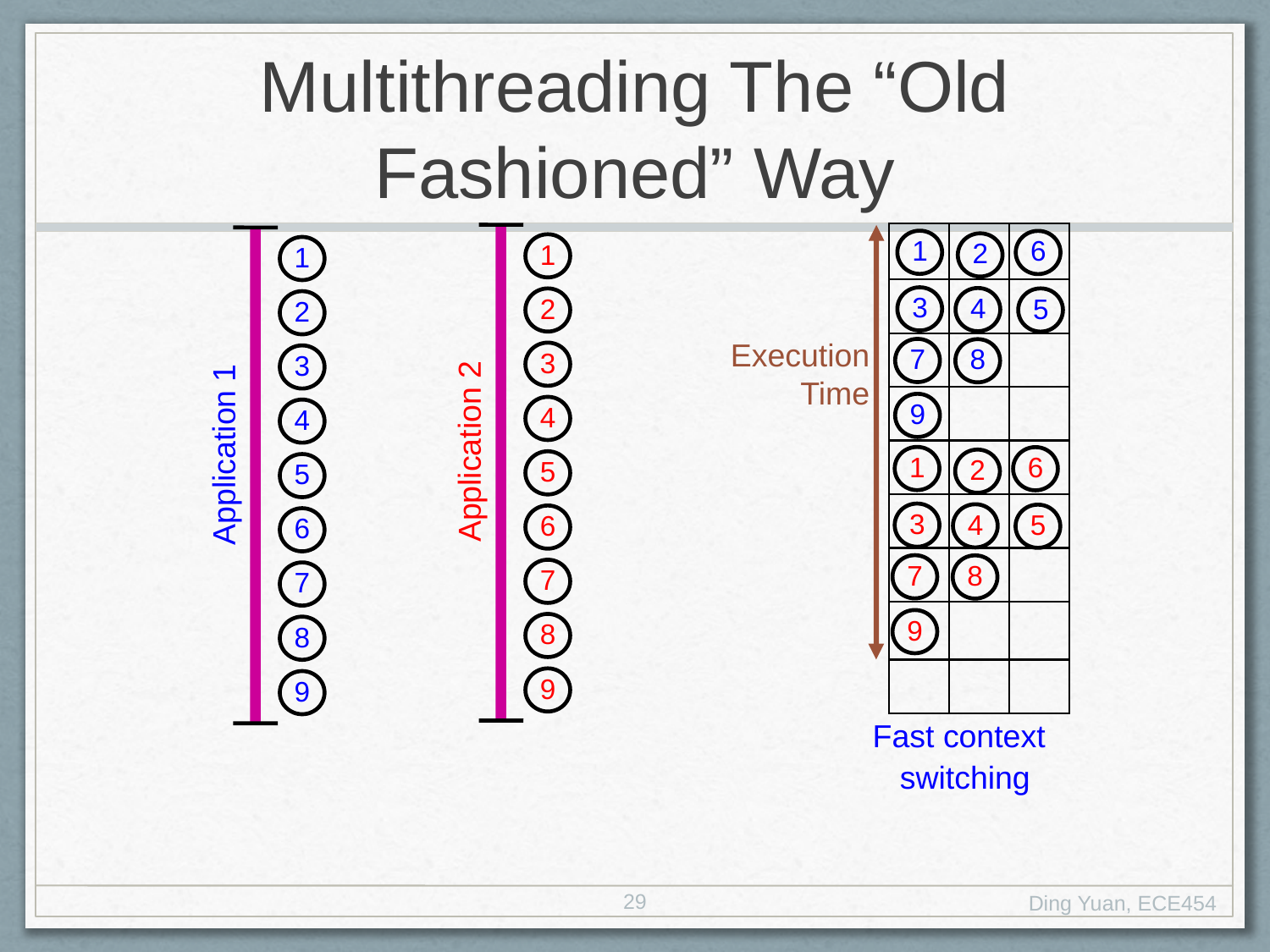

# Multithreading The “Old Fashioned” Way

Execution
Time
1

6

2

3

4

5

7

8

9

1

6

2

3

4

5

7

8

9

Fast context
switching

1

2

3

4

Application 2
5

6

7

8

9

1

2

3

4

Application 1
5

6

7

8

9

29
Ding Yuan, ECE454